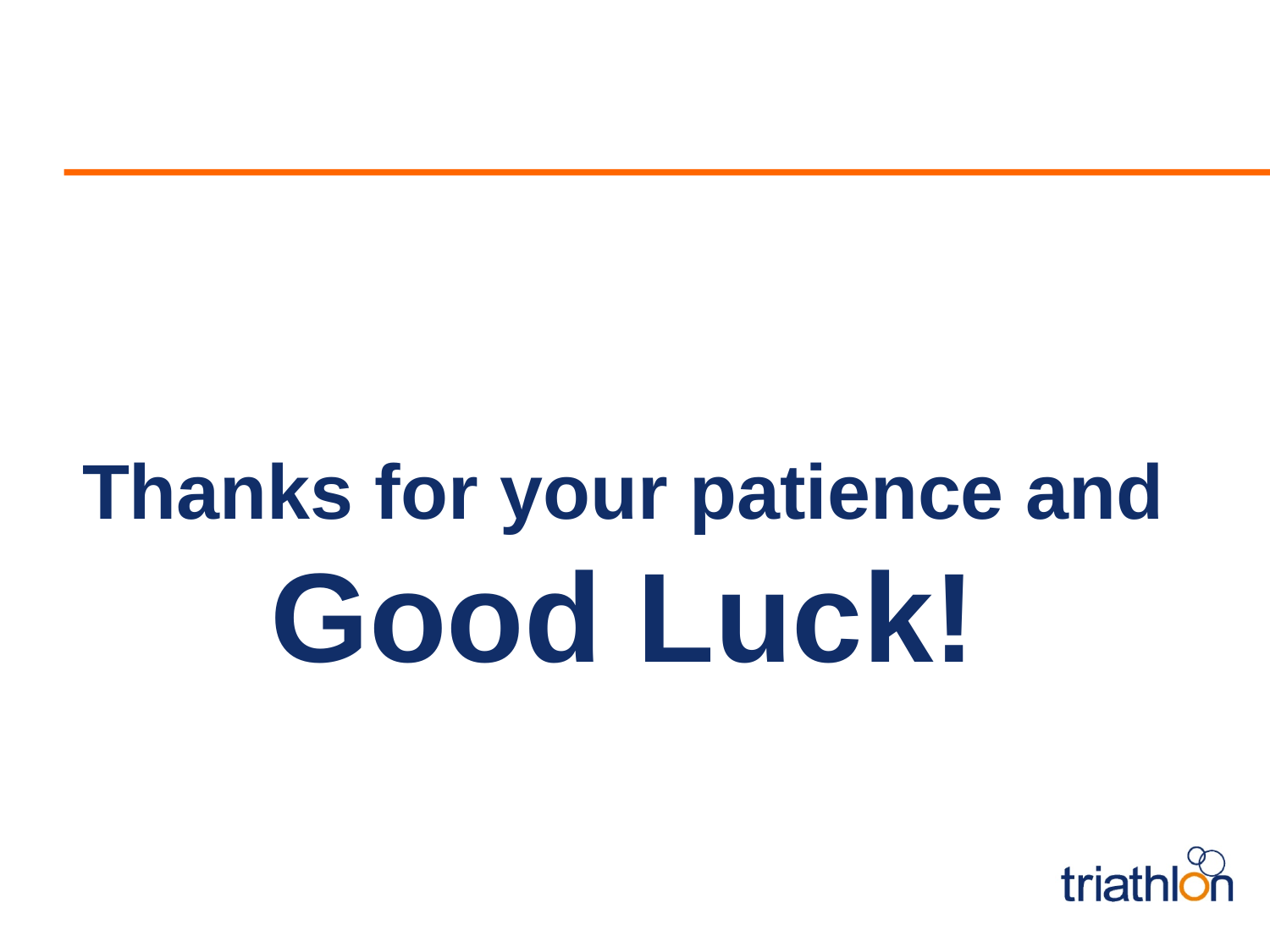

Thanks for your patience and Good Luck!